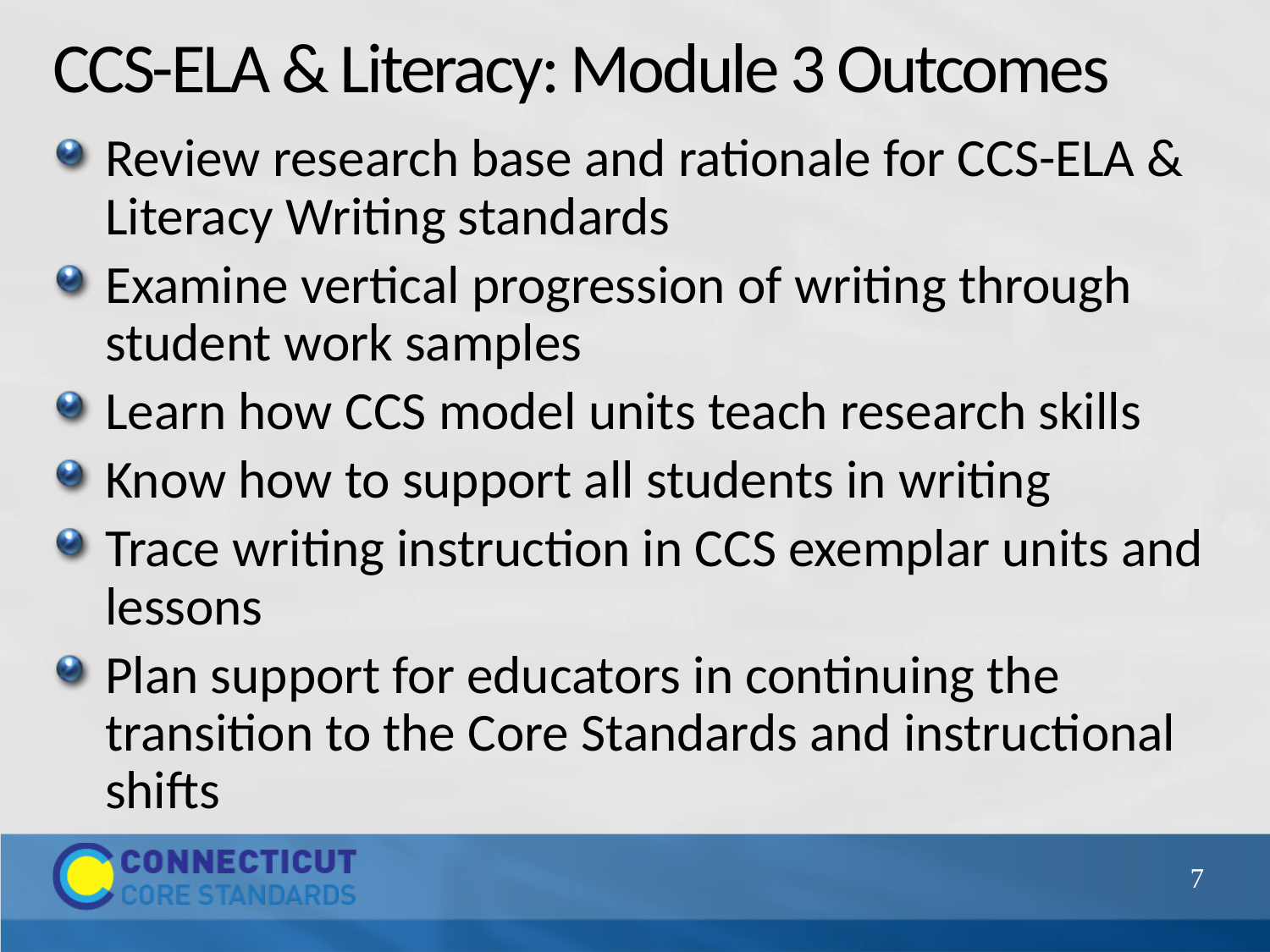

# CCS-ELA & Literacy: Module 3 Outcomes
Review research base and rationale for CCS-ELA & Literacy Writing standards
Examine vertical progression of writing through student work samples
Learn how CCS model units teach research skills
Know how to support all students in writing
Trace writing instruction in CCS exemplar units and lessons
Plan support for educators in continuing the transition to the Core Standards and instructional shifts

7